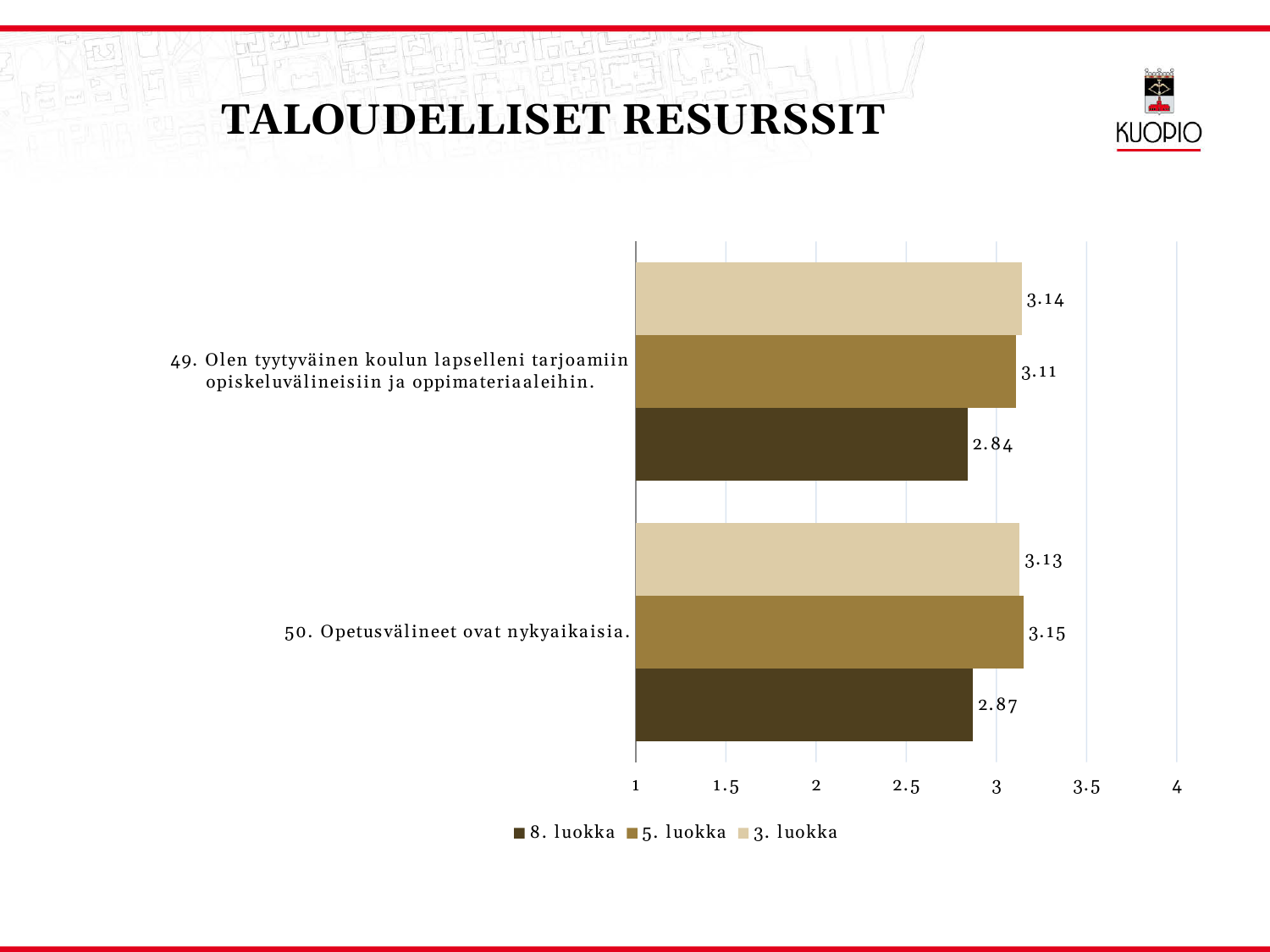

# Taloudelliset resurssit

### Chart

| Category | 3. luokka | 5. luokka | 8. luokka |
|---|---|---|---|
| 49. Olen tyytyväinen koulun lapselleni tarjoamiin opiskeluvälineisiin ja oppimateriaaleihin. | 3.14 | 3.11 | 2.84 |
| 50. Opetusvälineet ovat nykyaikaisia. | 3.13 | 3.15 | 2.87 |